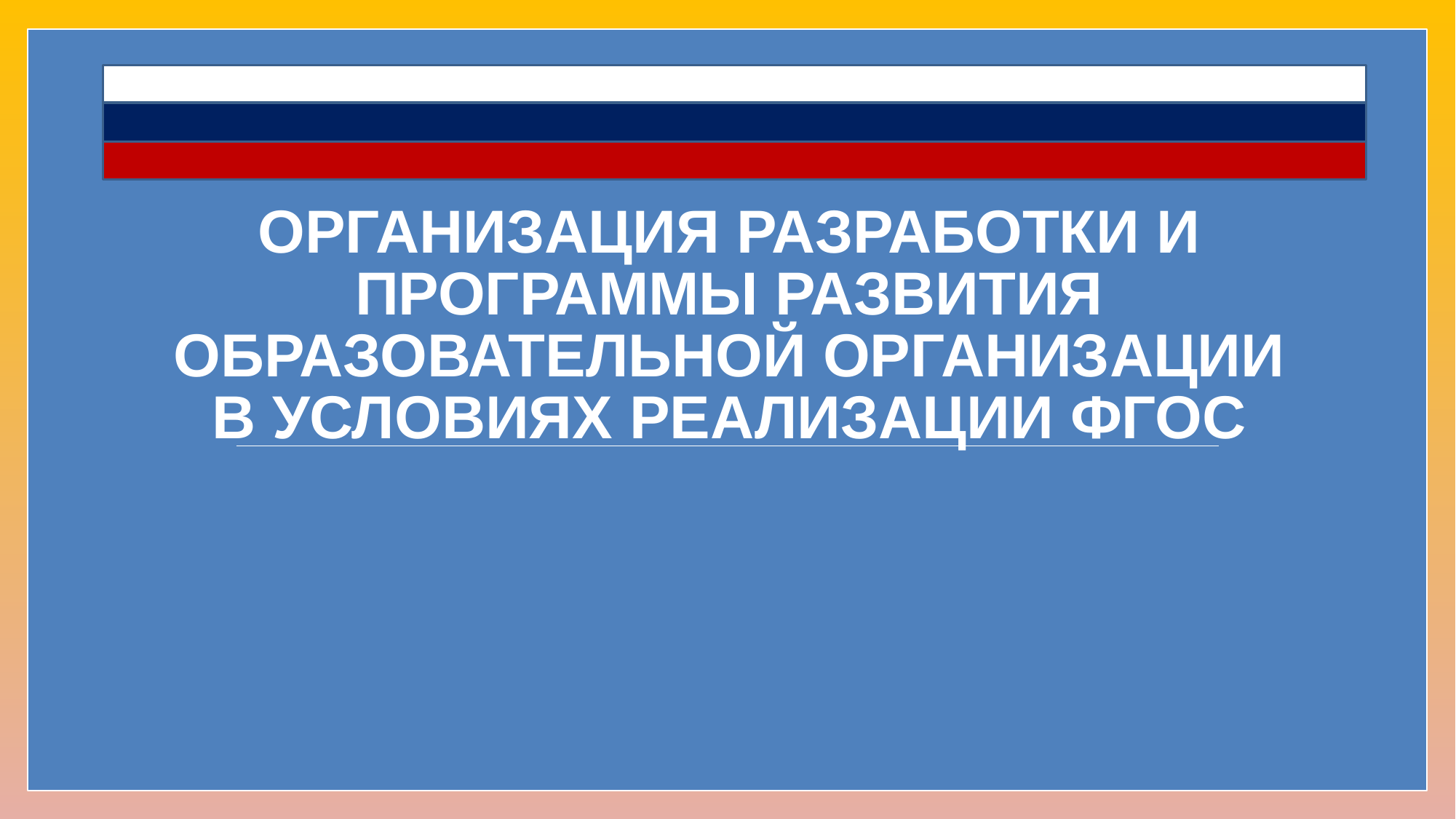

# ОРГАНИЗАЦИЯ разработки и программы развития образовательной организации в условиях реализации ФГос